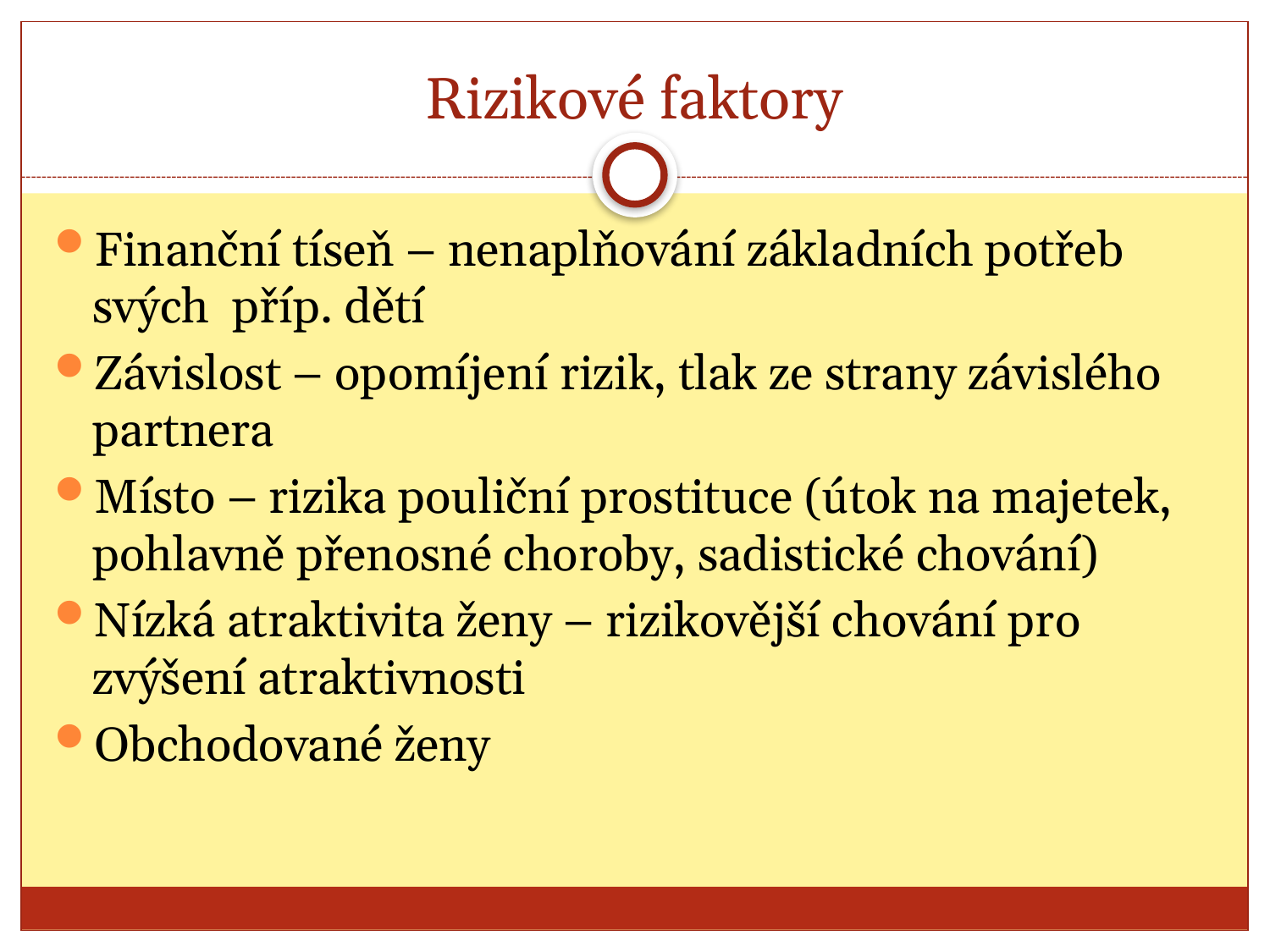

# Rizikové faktory
Finanční tíseň – nenaplňování základních potřeb svých  příp. dětí
Závislost – opomíjení rizik, tlak ze strany závislého partnera
Místo – rizika pouliční prostituce (útok na majetek, pohlavně přenosné choroby, sadistické chování)
Nízká atraktivita ženy – rizikovější chování pro zvýšení atraktivnosti
Obchodované ženy